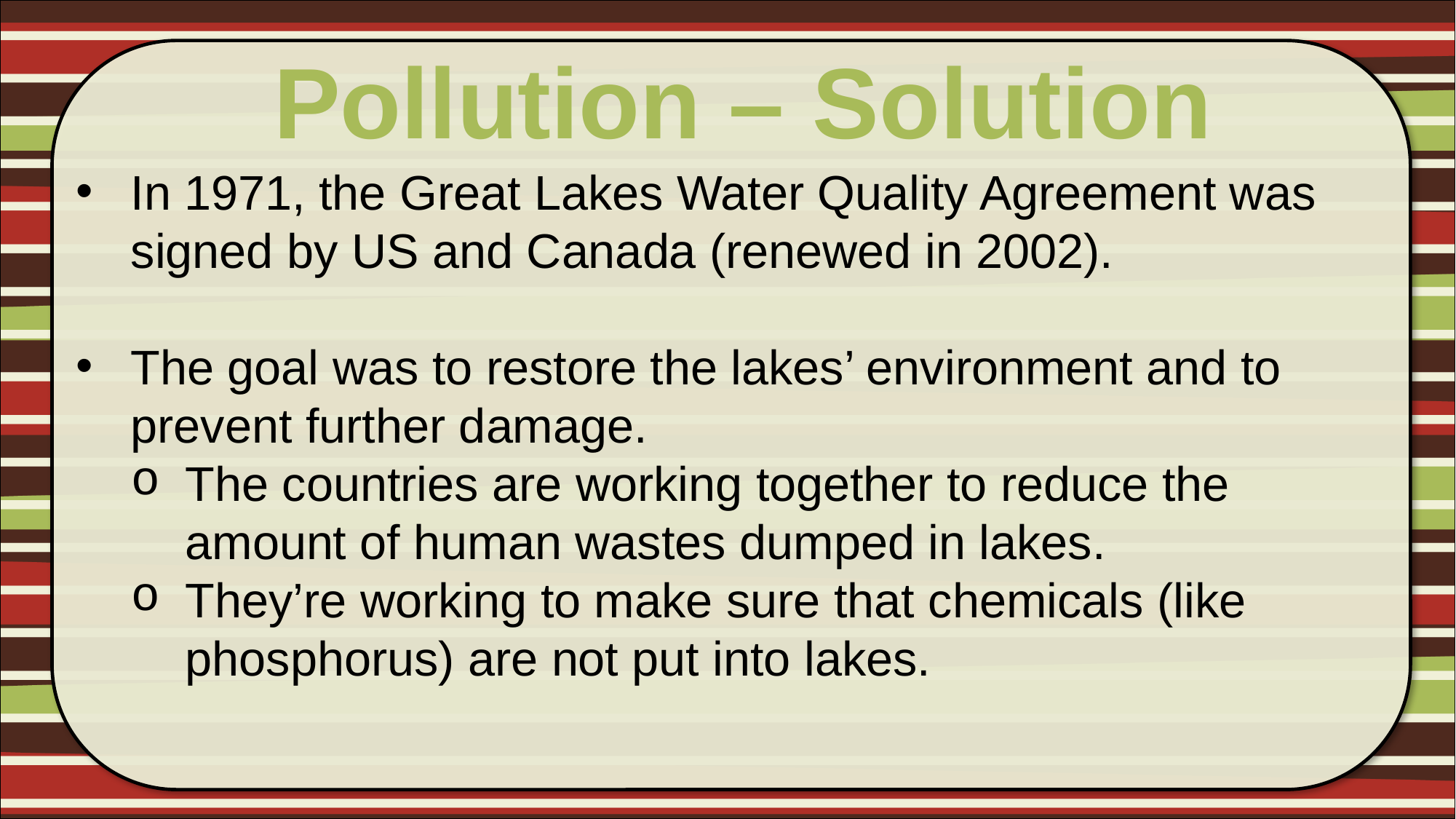

Pollution – Solution

#
In 1971, the Great Lakes Water Quality Agreement was signed by US and Canada (renewed in 2002).

The goal was to restore the lakes’ environment and to prevent further damage.
The countries are working together to reduce the amount of human wastes dumped in lakes.
They’re working to make sure that chemicals (like phosphorus) are not put into lakes.